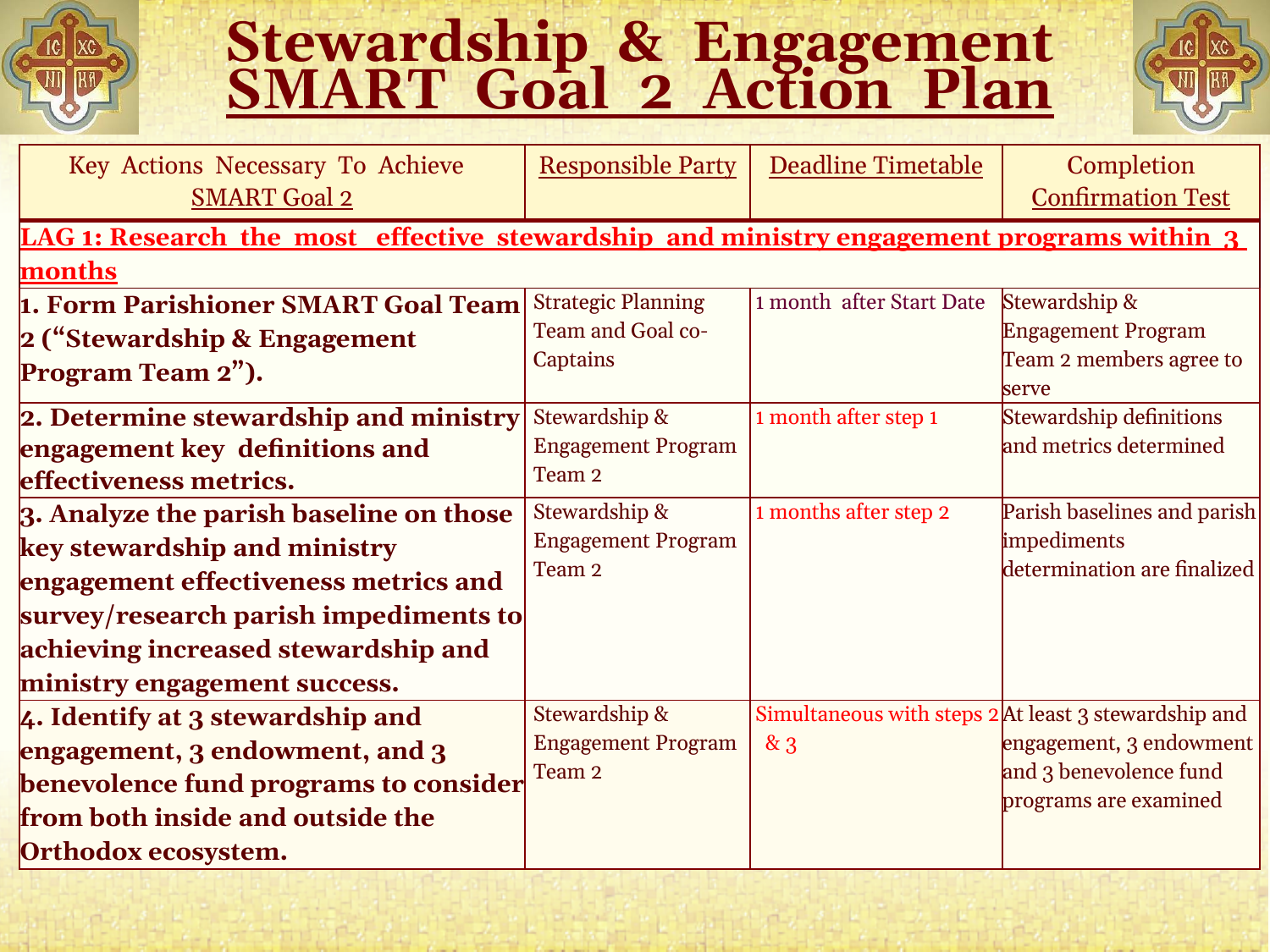

Stewardship  &  Engagement SMART  Goal  2  Action  Plan
| Key Actions Necessary To Achieve SMART Goal 2 | Responsible Party | Deadline Timetable | Completion Confirmation Test |
| --- | --- | --- | --- |
| LAG 1: Research the most effective stewardship and ministry engagement programs within 3 months |  |  |  |
| 1. Form Parishioner SMART Goal Team 2 (“Stewardship & Engagement Program Team 2”). | Strategic Planning Team and Goal co-Captains | 1 month after Start Date | Stewardship & Engagement Program Team 2 members agree to serve |
| 2. Determine stewardship and ministry engagement key definitions and effectiveness metrics. | Stewardship & Engagement Program Team 2 | 1 month after step 1 | Stewardship definitions and metrics determined |
| 3. Analyze the parish baseline on those key stewardship and ministry engagement effectiveness metrics and survey/research parish impediments to achieving increased stewardship and ministry engagement success. | Stewardship & Engagement Program Team 2 | 1 months after step 2 | Parish baselines and parish impediments determination are finalized |
| 4. Identify at 3 stewardship and engagement, 3 endowment, and 3 benevolence fund programs to consider from both inside and outside the Orthodox ecosystem. | Stewardship & Engagement Program Team 2 | Simultaneous with steps 2 & 3 | At least 3 stewardship and engagement, 3 endowment and 3 benevolence fund programs are examined |